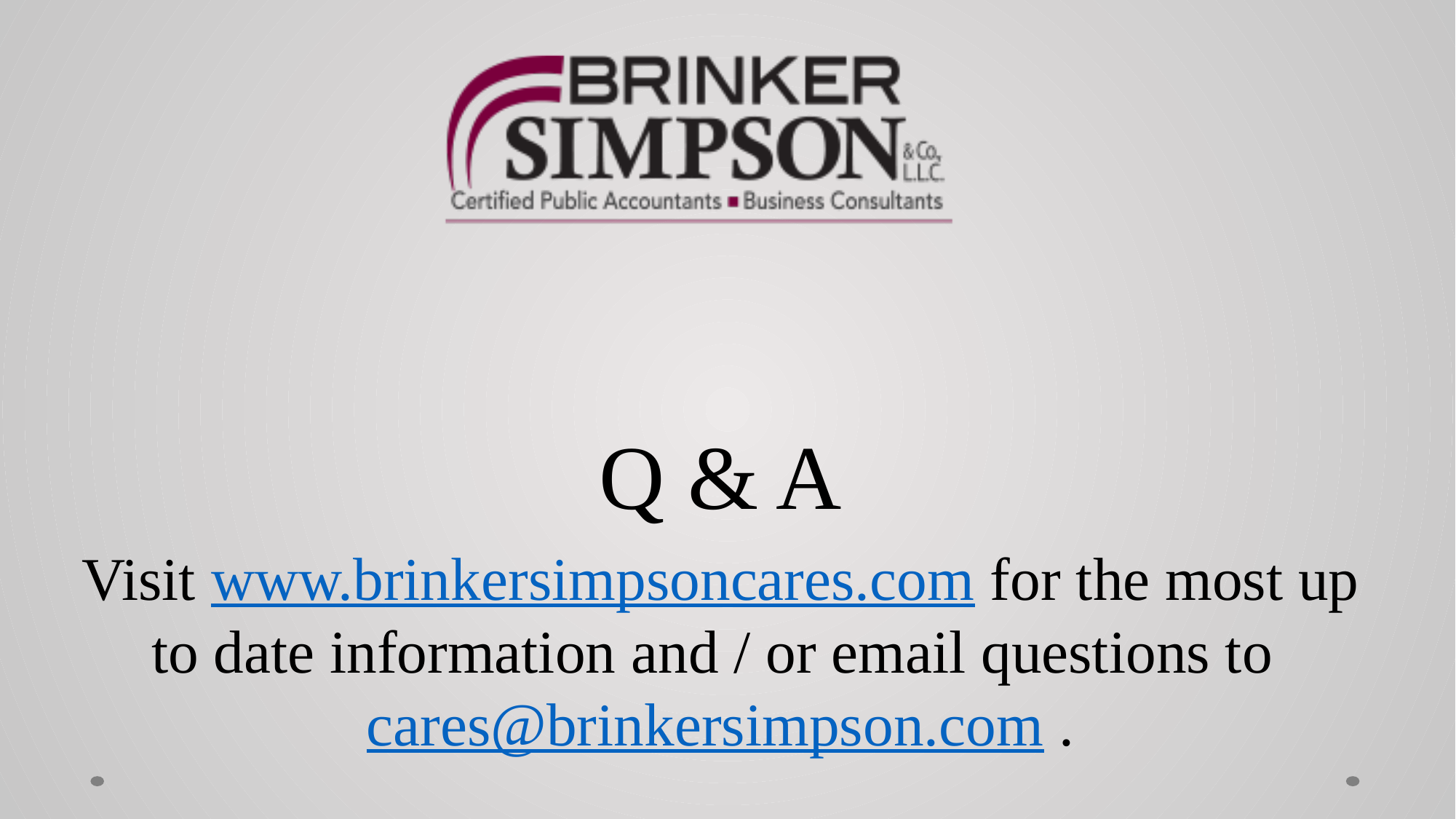

Q & A
Visit www.brinkersimpsoncares.com for the most up to date information and / or email questions to cares@brinkersimpson.com .